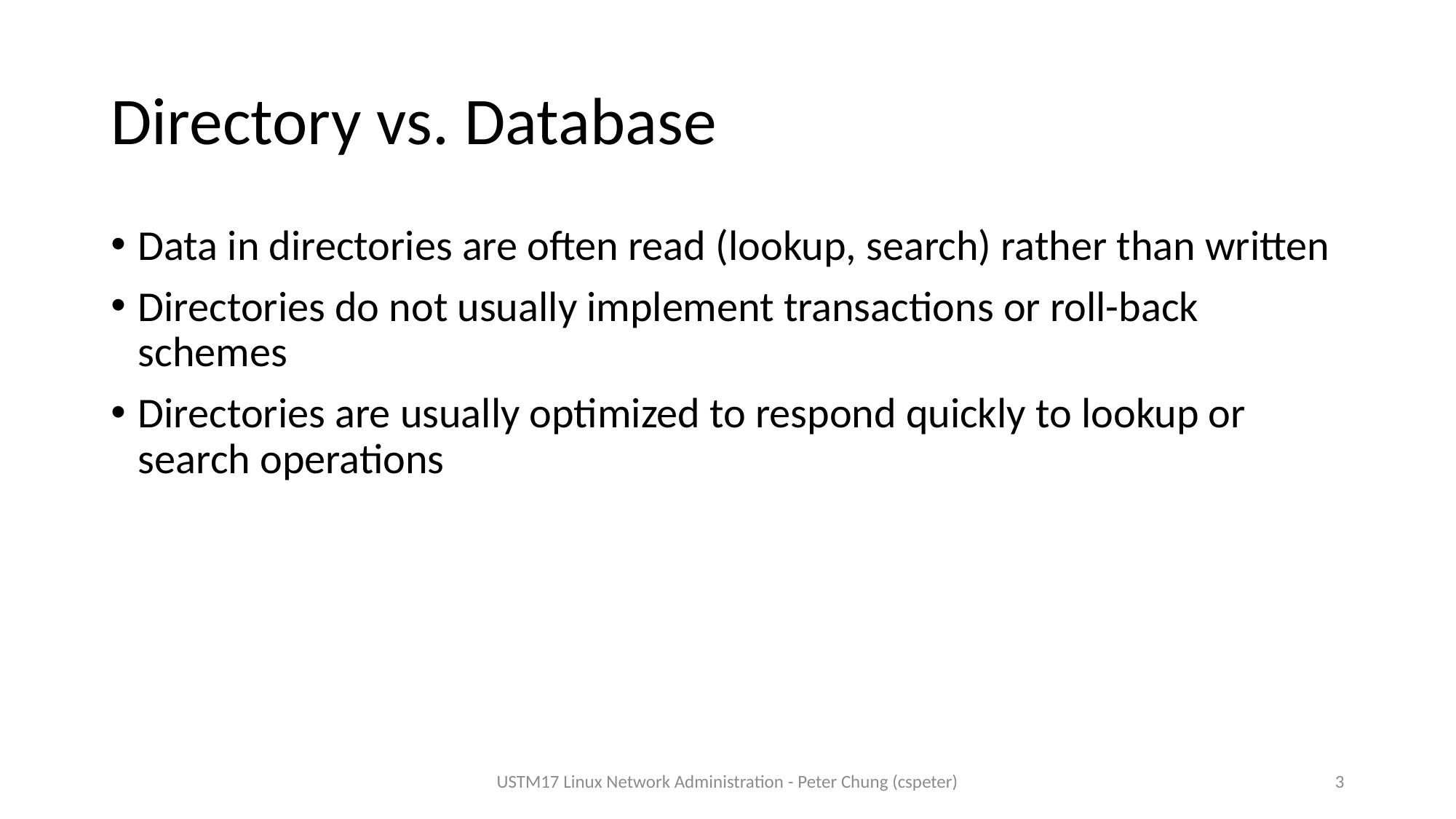

# Directory vs. Database
Data in directories are often read (lookup, search) rather than written
Directories do not usually implement transactions or roll-back schemes
Directories are usually optimized to respond quickly to lookup or search operations
USTM17 Linux Network Administration - Peter Chung (cspeter)
3